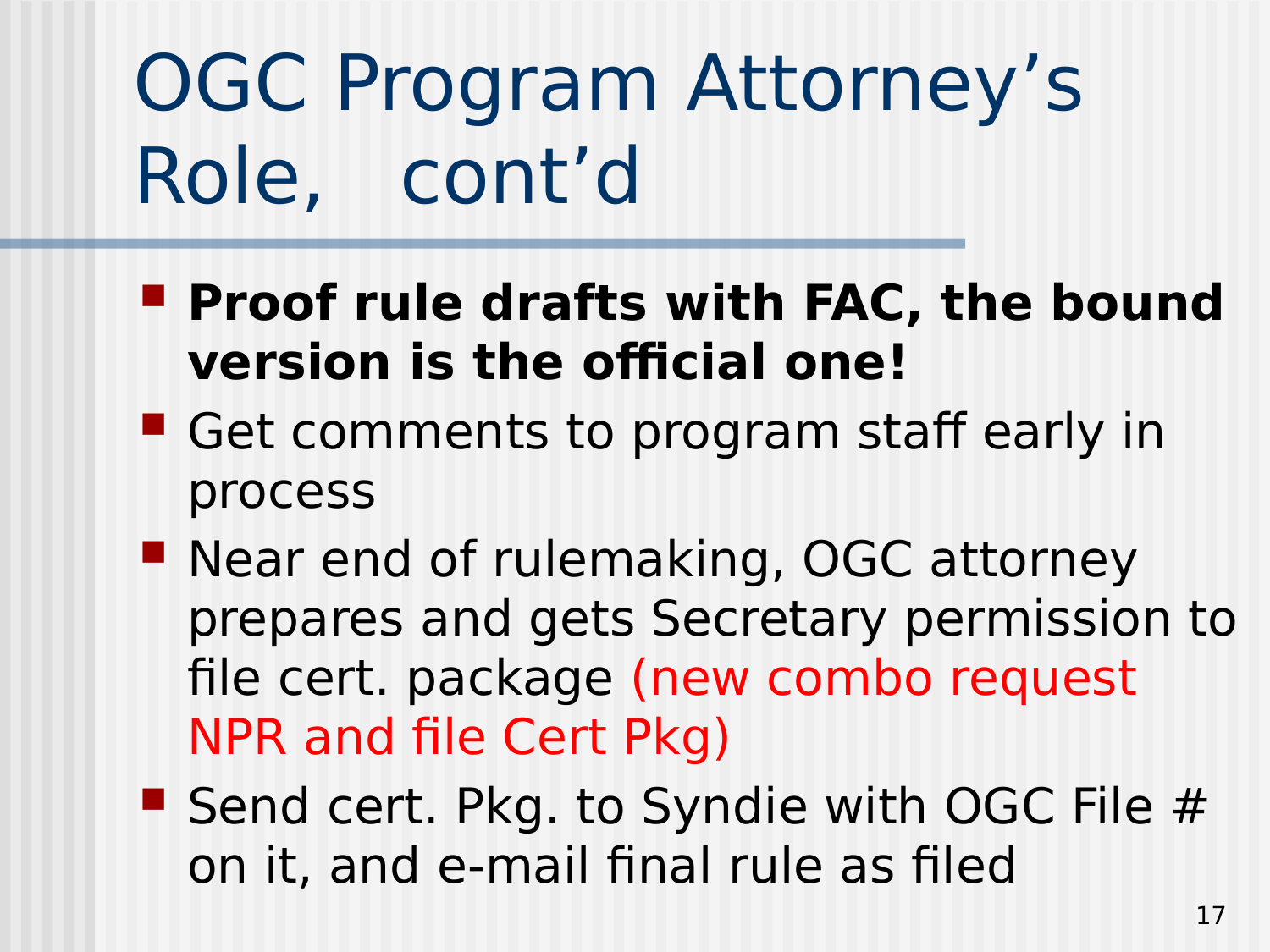

# OGC Program Attorney’s Role,   cont’d
Proof rule drafts with FAC, the bound version is the official one!
Get comments to program staff early in process
Near end of rulemaking, OGC attorney prepares and gets Secretary permission to file cert. package (new combo request NPR and file Cert Pkg)
Send cert. Pkg. to Syndie with OGC File # on it, and e-mail final rule as filed
17